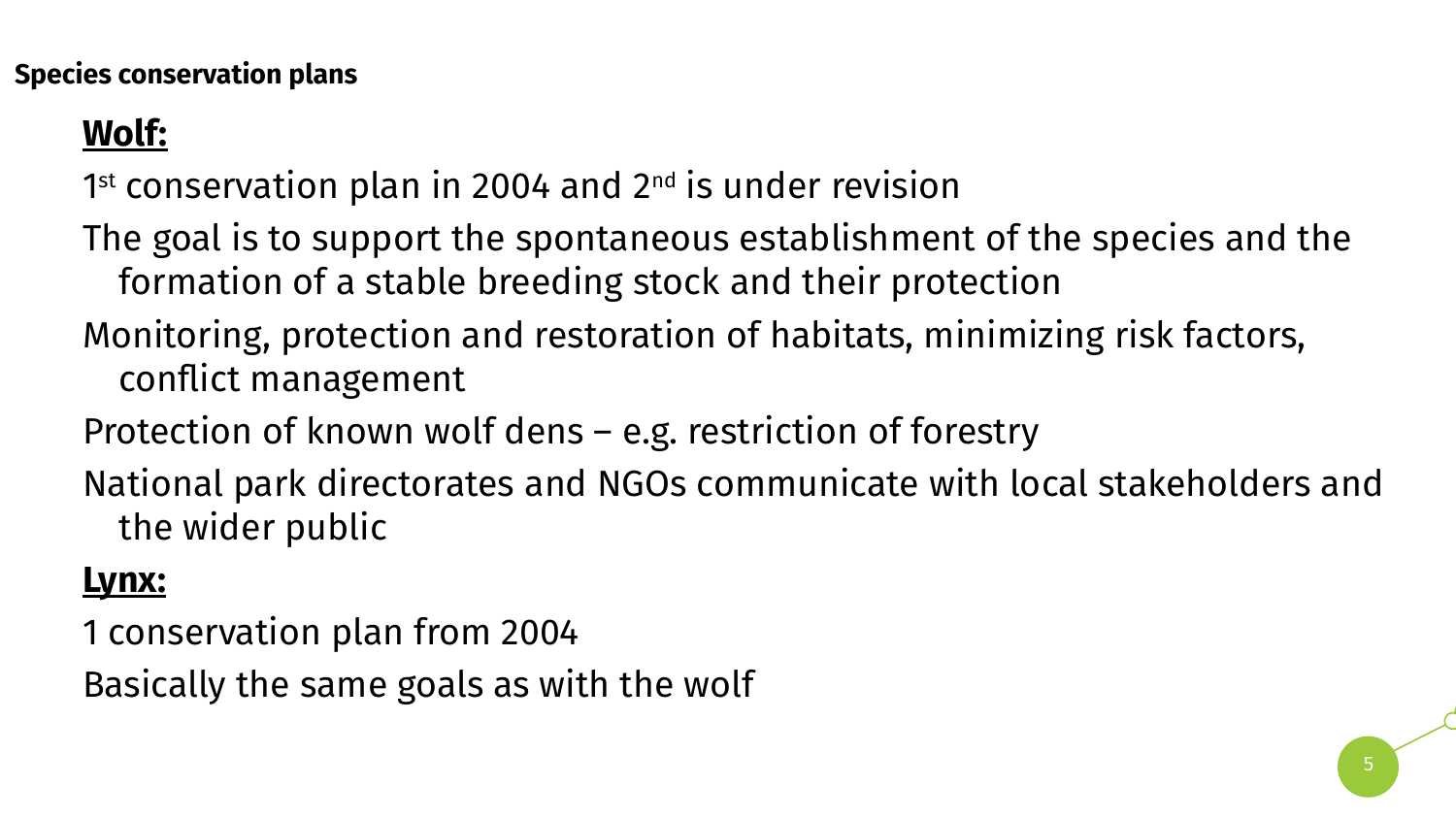

# Species conservation plans
Wolf:
1st conservation plan in 2004 and 2nd is under revision
The goal is to support the spontaneous establishment of the species and the formation of a stable breeding stock and their protection
Monitoring, protection and restoration of habitats, minimizing risk factors, conflict management
Protection of known wolf dens – e.g. restriction of forestry
National park directorates and NGOs communicate with local stakeholders and the wider public
Lynx:
1 conservation plan from 2004
Basically the same goals as with the wolf